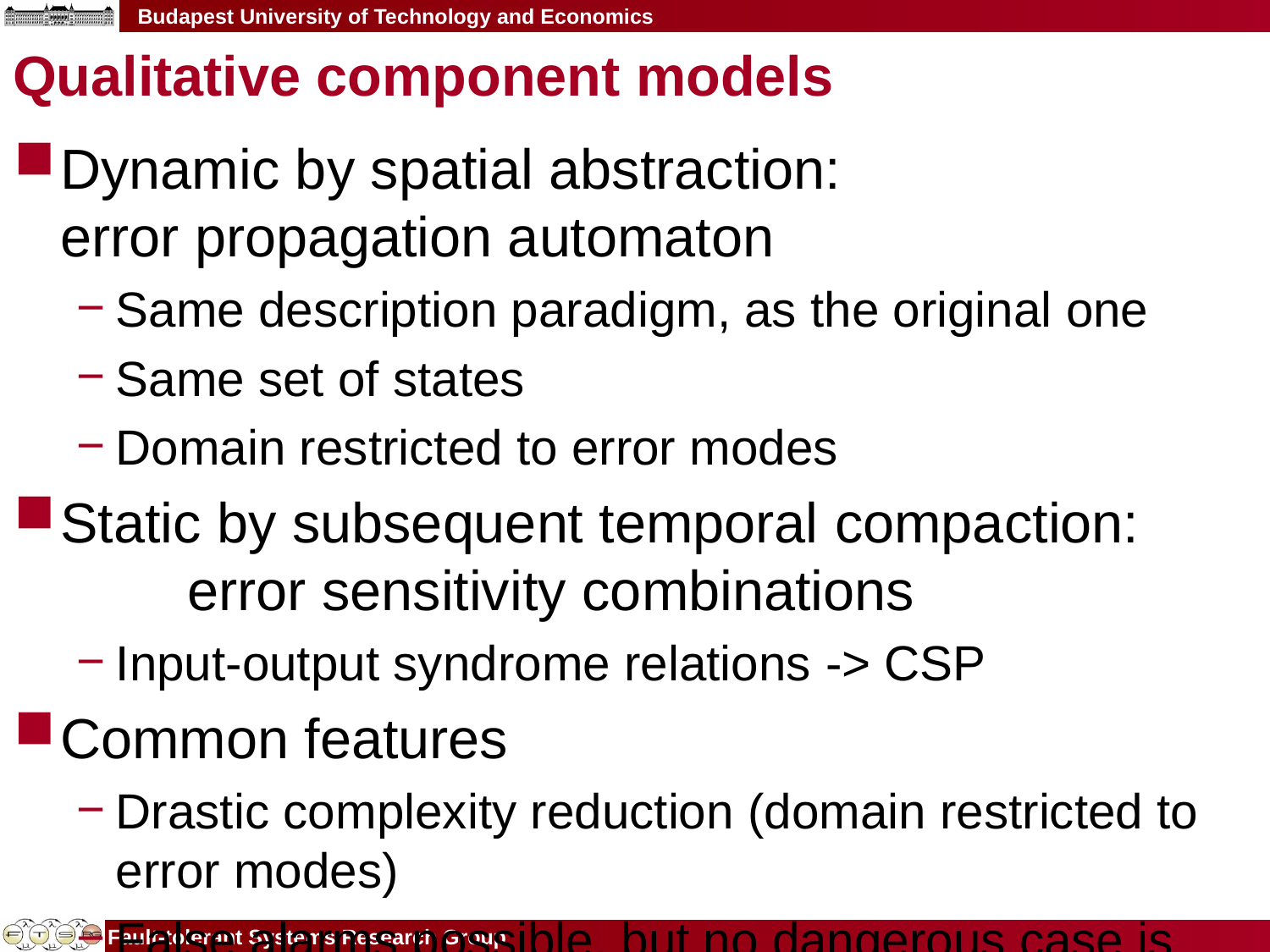

# Qualitative component models
Dynamic by spatial abstraction:
error propagation automaton
Same description paradigm, as the original one
Same set of states
Domain restricted to error modes
Static by subsequent temporal compaction:
	error sensitivity combinations
Input-output syndrome relations -> CSP
Common features
Drastic complexity reduction (domain restricted to error modes)
False alarms possible, but no dangerous case is lost
Automated derivation from the functional model
Let’s do it in an OO and declarative way !